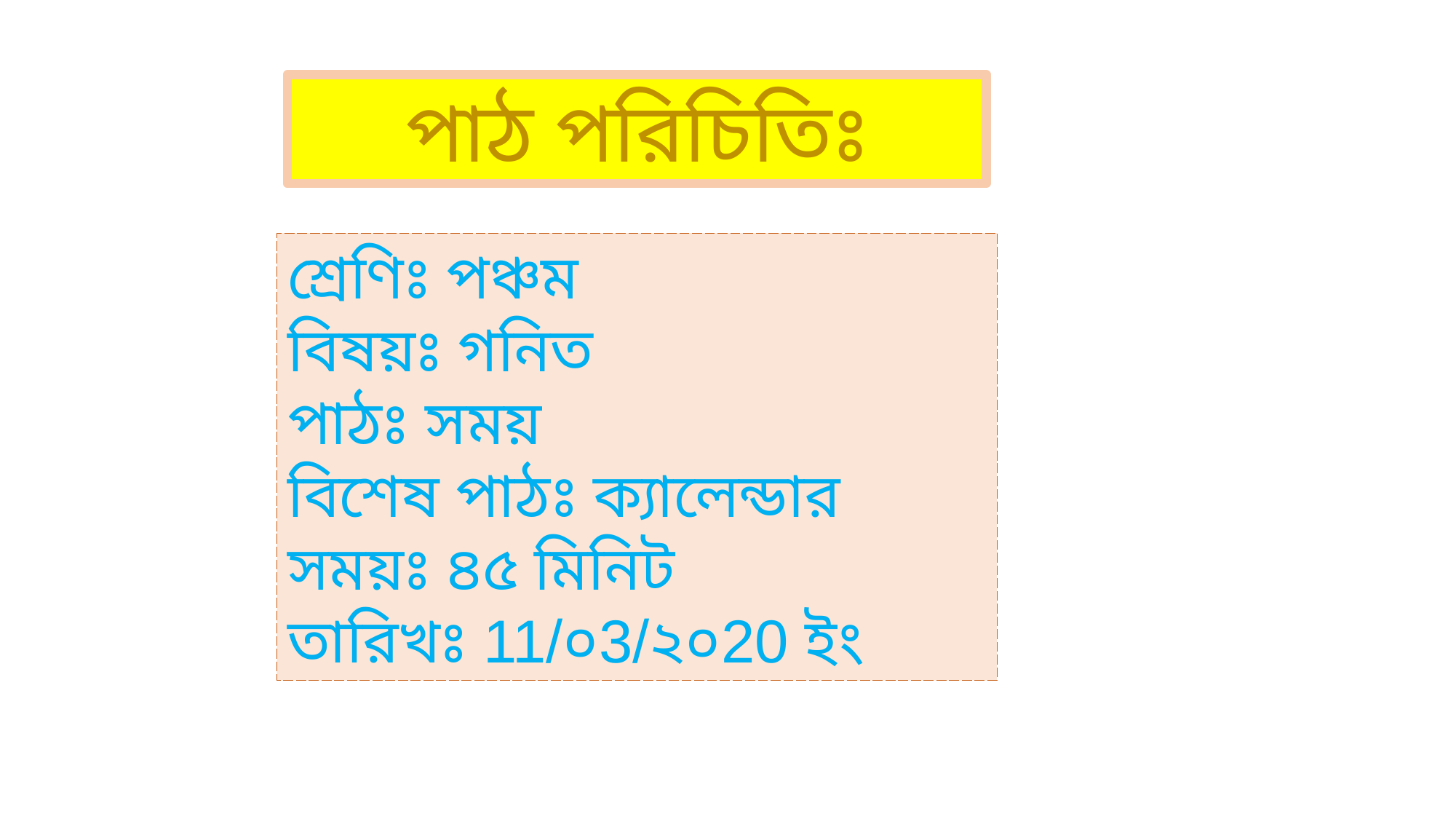

পাঠ পরিচিতিঃ
শ্রেণিঃ পঞ্চম
বিষয়ঃ গনিত
পাঠঃ সময়
বিশেষ পাঠঃ ক্যালেন্ডার
সময়ঃ ৪৫ মিনিট
তারিখঃ 11/০3/২০20 ইং